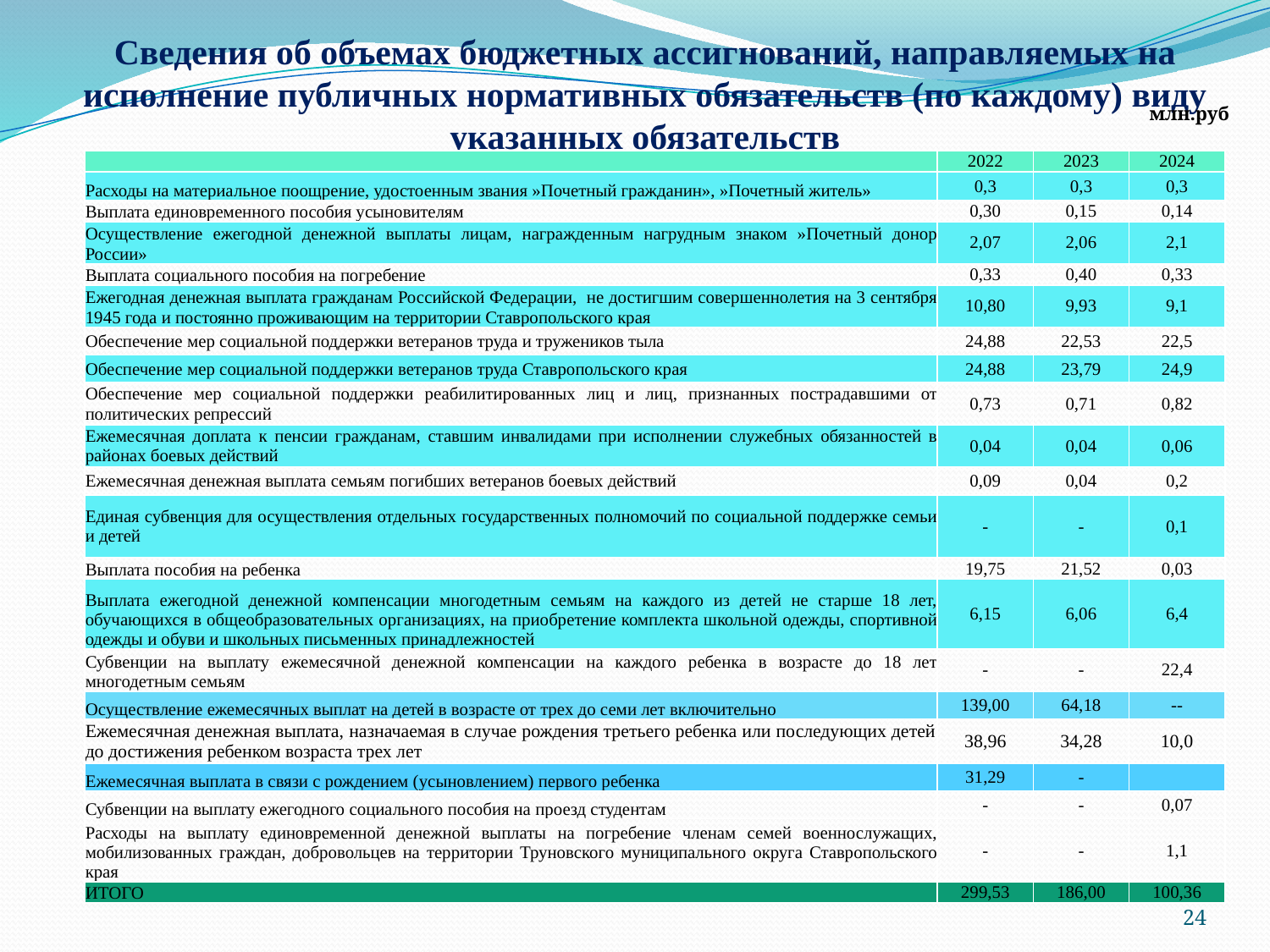

# Сведения об объемах бюджетных ассигнований, направляемых на исполнение публичных нормативных обязательств (по каждому) виду указанных обязательств
млн.руб
|  | 2022 | 2023 | 2024 |
| --- | --- | --- | --- |
| Расходы на материальное поощрение, удостоенным звания »Почетный гражданин», »Почетный житель» | 0,3 | 0,3 | 0,3 |
| Выплата единовременного пособия усыновителям | 0,30 | 0,15 | 0,14 |
| Осуществление ежегодной денежной выплаты лицам, награжденным нагрудным знаком »Почетный донор России» | 2,07 | 2,06 | 2,1 |
| Выплата социального пособия на погребение | 0,33 | 0,40 | 0,33 |
| Ежегодная денежная выплата гражданам Российской Федерации, не достигшим совершеннолетия на 3 сентября 1945 года и постоянно проживающим на территории Ставропольского края | 10,80 | 9,93 | 9,1 |
| Обеспечение мер социальной поддержки ветеранов труда и тружеников тыла | 24,88 | 22,53 | 22,5 |
| Обеспечение мер социальной поддержки ветеранов труда Ставропольского края | 24,88 | 23,79 | 24,9 |
| Обеспечение мер социальной поддержки реабилитированных лиц и лиц, признанных пострадавшими от политических репрессий | 0,73 | 0,71 | 0,82 |
| Ежемесячная доплата к пенсии гражданам, ставшим инвалидами при исполнении служебных обязанностей в районах боевых действий | 0,04 | 0,04 | 0,06 |
| Ежемесячная денежная выплата семьям погибших ветеранов боевых действий | 0,09 | 0,04 | 0,2 |
| Единая субвенция для осуществления отдельных государственных полномочий по социальной поддержке семьи и детей | - | - | 0,1 |
| Выплата пособия на ребенка | 19,75 | 21,52 | 0,03 |
| Выплата ежегодной денежной компенсации многодетным семьям на каждого из детей не старше 18 лет, обучающихся в общеобразовательных организациях, на приобретение комплекта школьной одежды, спортивной одежды и обуви и школьных письменных принадлежностей | 6,15 | 6,06 | 6,4 |
| Субвенции на выплату ежемесячной денежной компенсации на каждого ребенка в возрасте до 18 лет многодетным семьям | - | - | 22,4 |
| Осуществление ежемесячных выплат на детей в возрасте от трех до семи лет включительно | 139,00 | 64,18 | -- |
| Ежемесячная денежная выплата, назначаемая в случае рождения третьего ребенка или последующих детей до достижения ребенком возраста трех лет | 38,96 | 34,28 | 10,0 |
| Ежемесячная выплата в связи с рождением (усыновлением) первого ребенка | 31,29 | - |  |
| Субвенции на выплату ежегодного социального пособия на проезд студентам | - | - | 0,07 |
| Расходы на выплату единовременной денежной выплаты на погребение членам семей военнослужащих, мобилизованных граждан, добровольцев на территории Труновского муниципального округа Ставропольского края | - | - | 1,1 |
| ИТОГО | 299,53 | 186,00 | 100,36 |
24